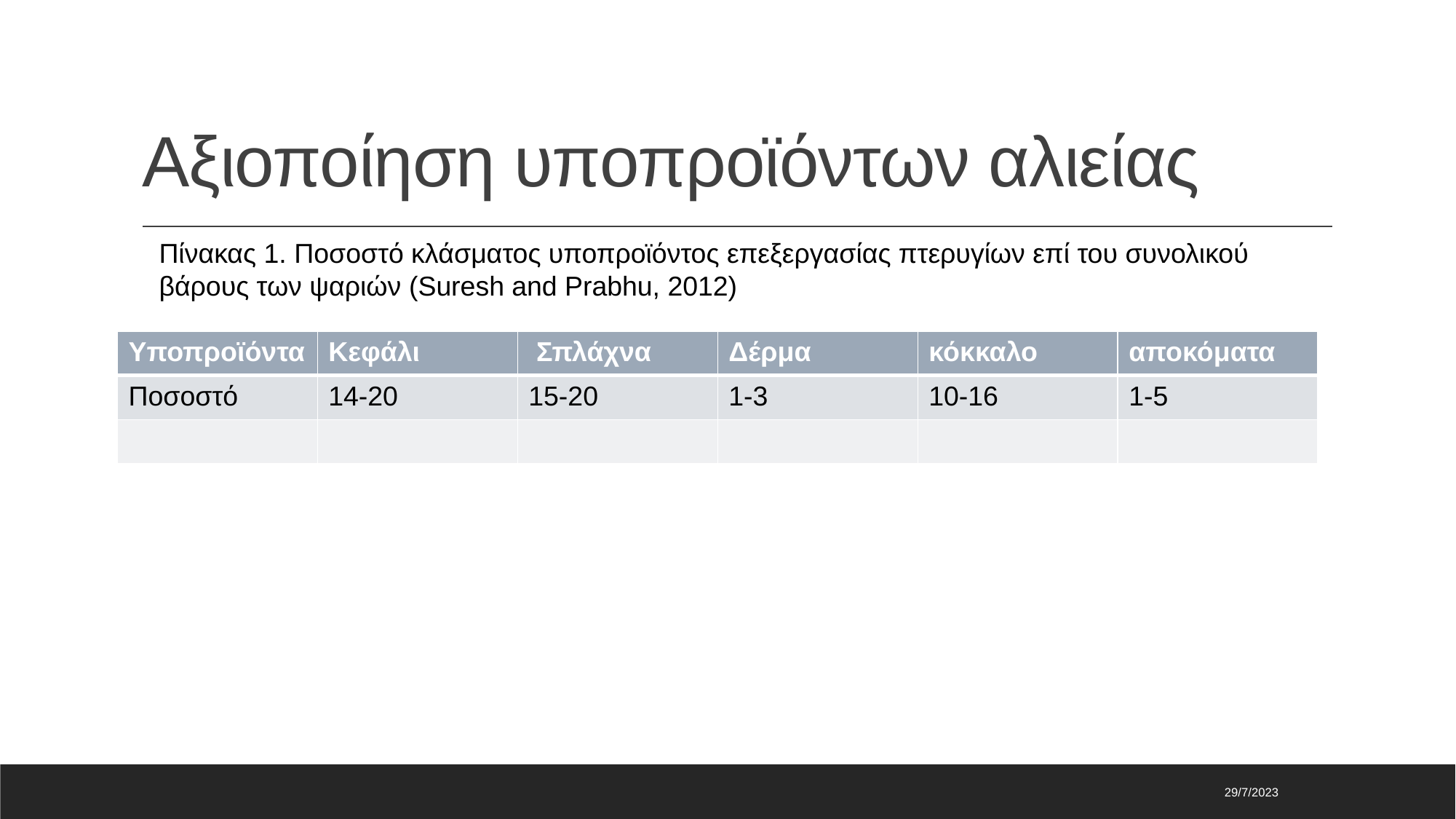

# Αξιοποίηση υποπροϊόντων αλιείας
Πίνακας 1. Ποσοστό κλάσματος υποπροϊόντος επεξεργασίας πτερυγίων επί του συνολικού βάρους των ψαριών (Suresh and Prabhu, 2012)
| Υποπροϊόντα | Κεφάλι | Σπλάχνα | Δέρμα | κόκκαλο | αποκόματα |
| --- | --- | --- | --- | --- | --- |
| Ποσοστό | 14-20 | 15-20 | 1-3 | 10-16 | 1-5 |
|  |  |  |  |  |  |
29/7/2023